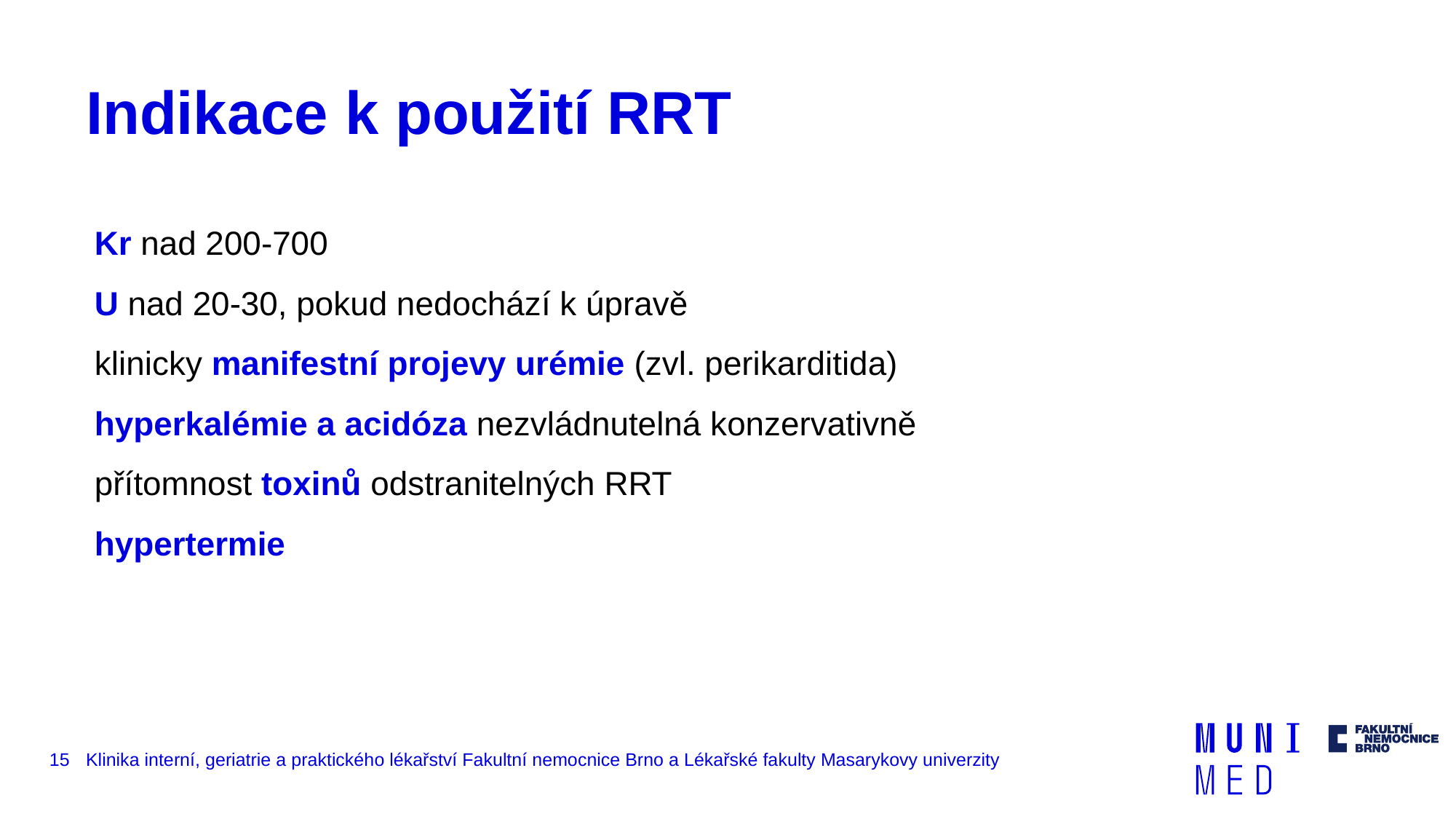

# Indikace k použití RRT
Kr nad 200-700
U nad 20-30, pokud nedochází k úpravě
klinicky manifestní projevy urémie (zvl. perikarditida)
hyperkalémie a acidóza nezvládnutelná konzervativně
přítomnost toxinů odstranitelných RRT
hypertermie

15
Klinika interní, geriatrie a praktického lékařství Fakultní nemocnice Brno a Lékařské fakulty Masarykovy univerzity